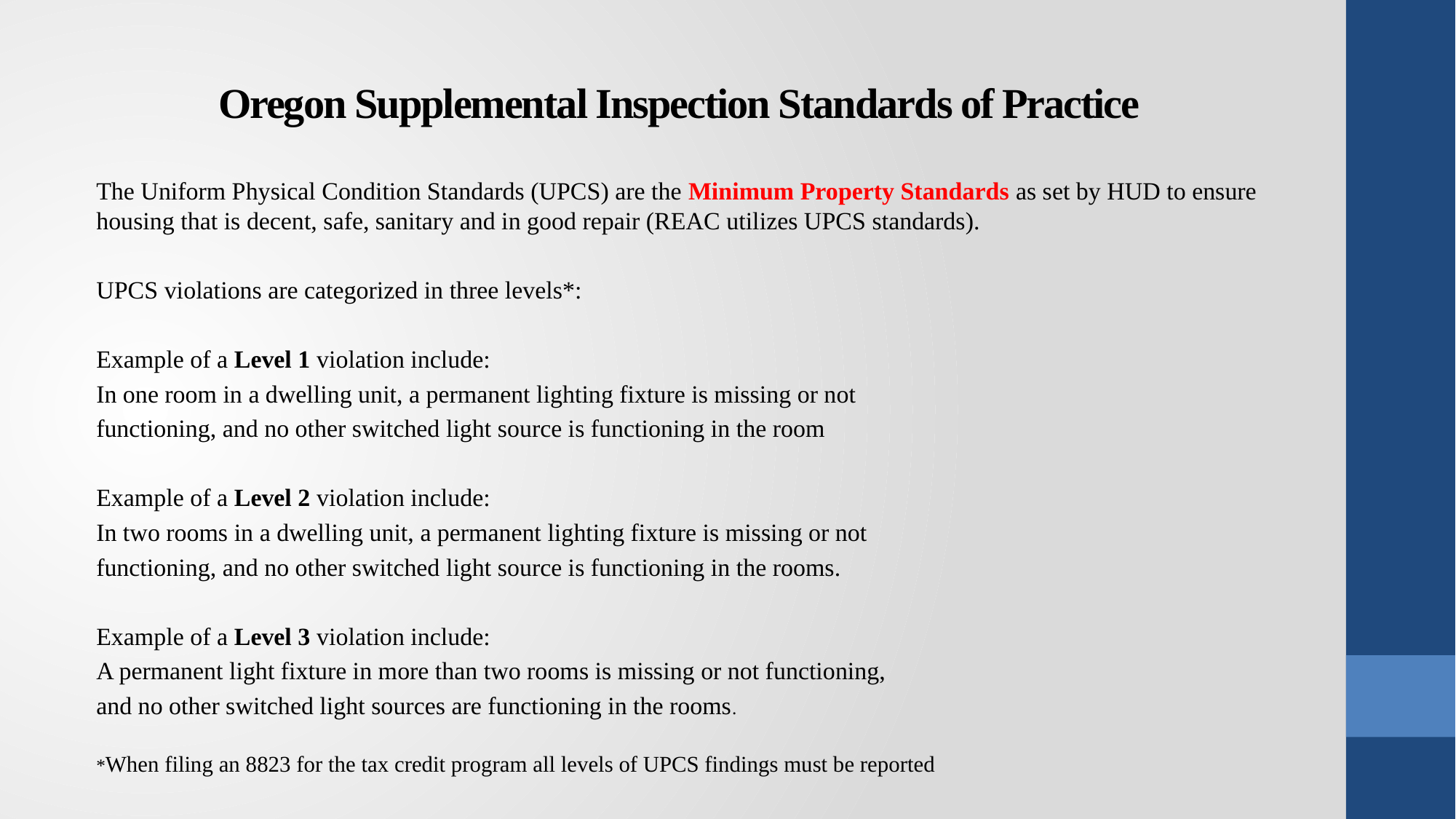

# Oregon Supplemental Inspection Standards of Practice

The Uniform Physical Condition Standards (UPCS) are the Minimum Property Standards as set by HUD to ensure housing that is decent, safe, sanitary and in good repair (REAC utilizes UPCS standards).

UPCS violations are categorized in three levels*:

Example of a Level 1 violation include:
In one room in a dwelling unit, a permanent lighting fixture is missing or not
functioning, and no other switched light source is functioning in the room

Example of a Level 2 violation include:
In two rooms in a dwelling unit, a permanent lighting fixture is missing or not
functioning, and no other switched light source is functioning in the rooms.

Example of a Level 3 violation include:
A permanent light fixture in more than two rooms is missing or not functioning,
and no other switched light sources are functioning in the rooms.

*When filing an 8823 for the tax credit program all levels of UPCS findings must be reported